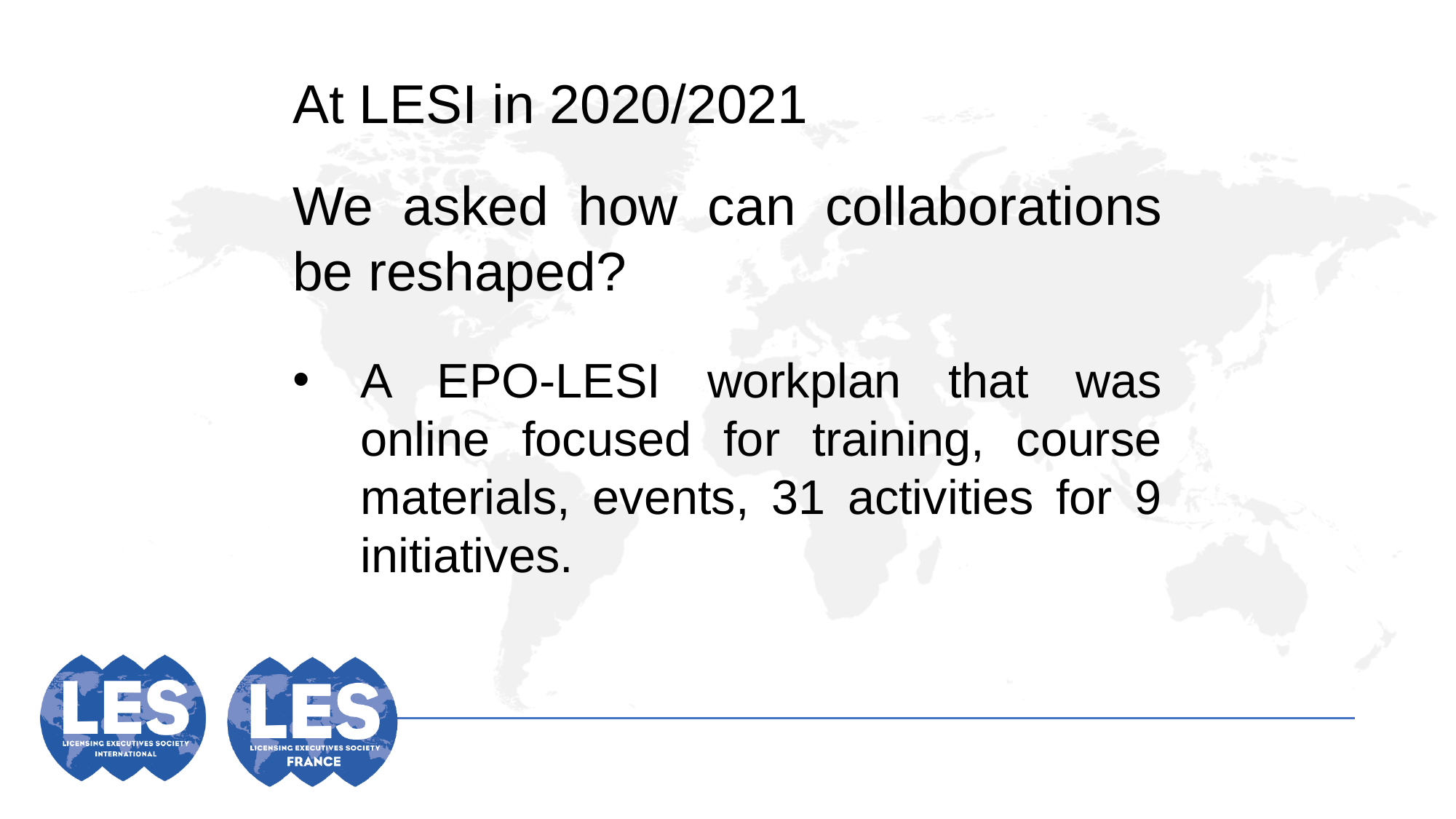

At LESI in 2020/2021

We asked how can collaborations be reshaped?
A EPO-LESI workplan that was online focused for training, course materials, events, 31 activities for 9 initiatives.